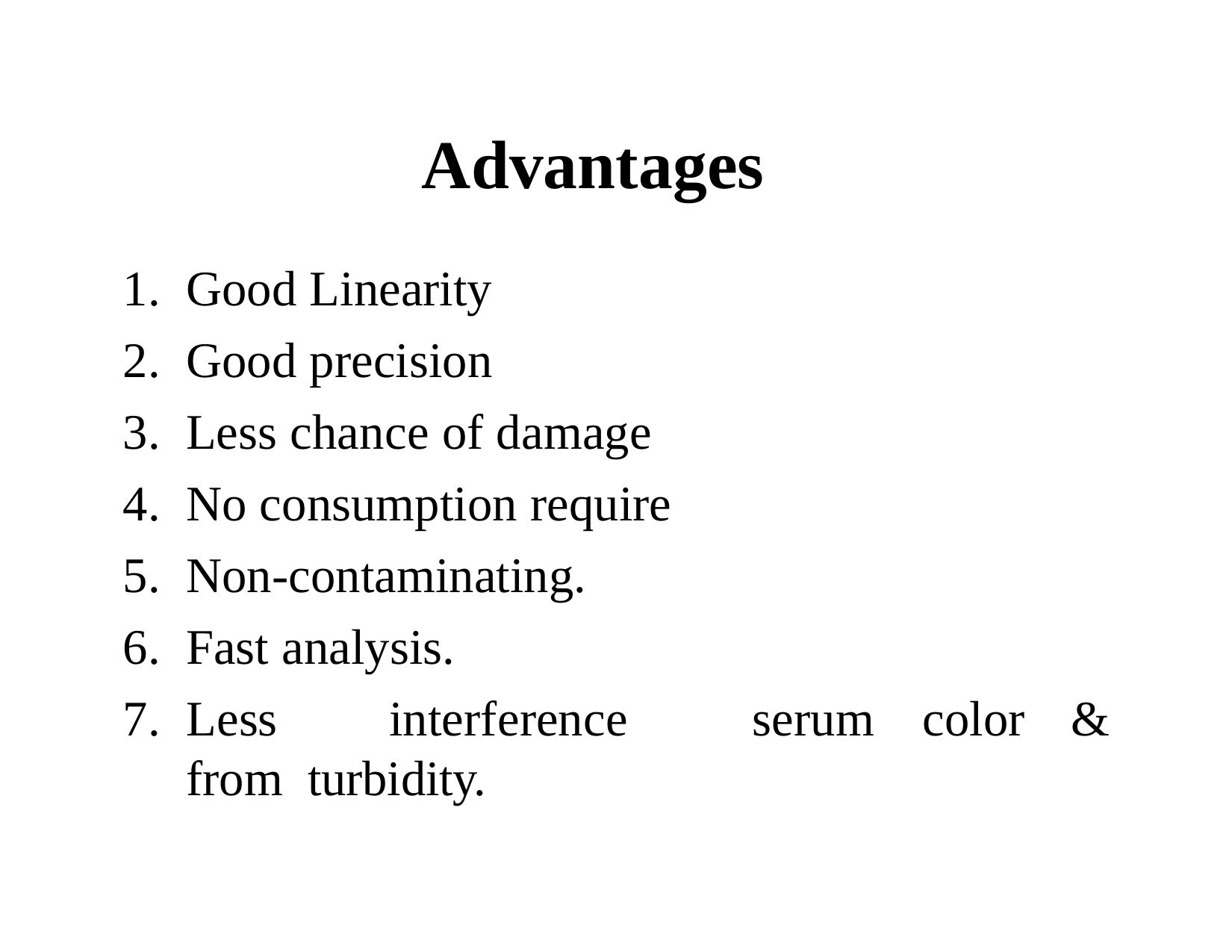

# Advantages
Good Linearity
Good precision
Less chance of damage
No consumption require
Non-contaminating.
Fast analysis.
Less	interference	from  turbidity.
serum	color	&